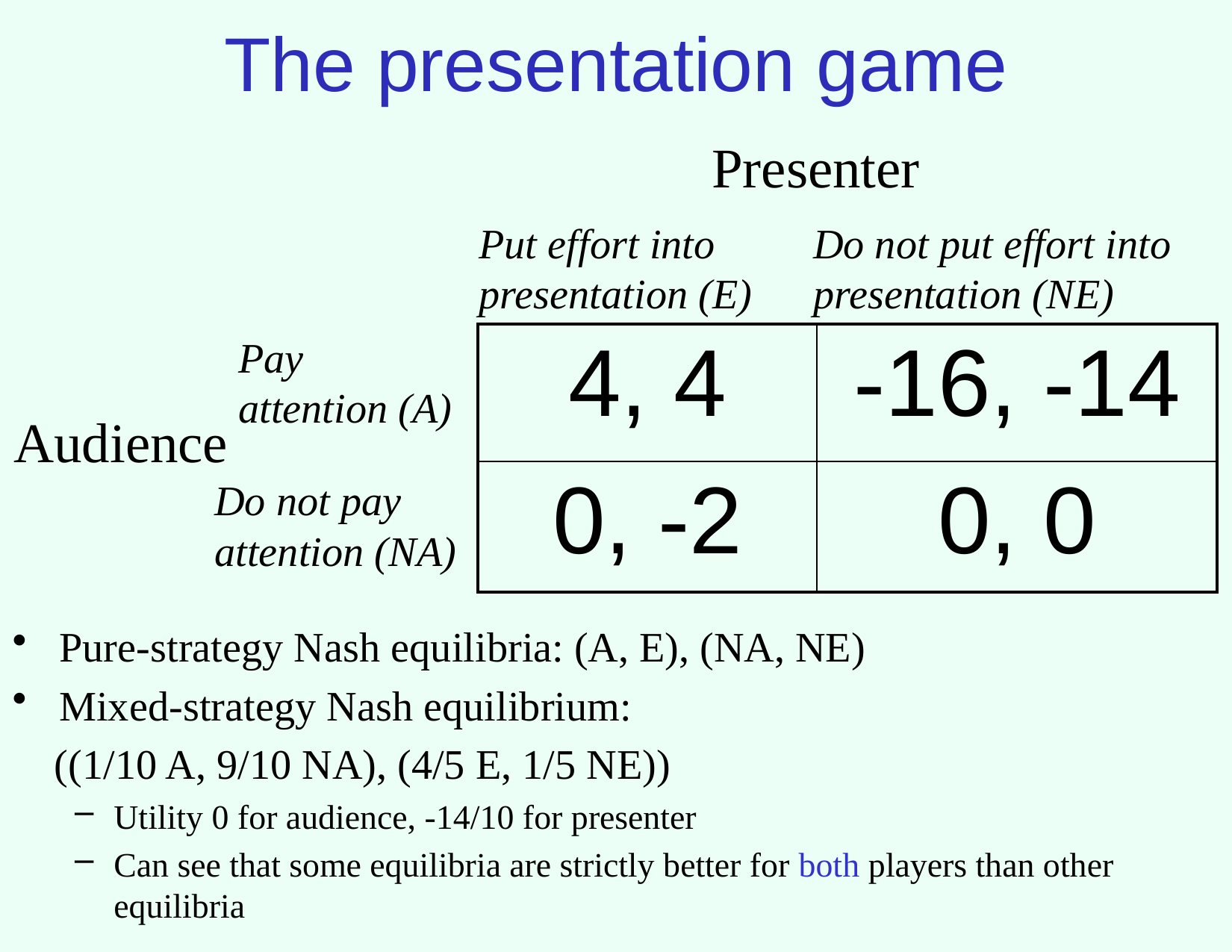

# The presentation game
Presenter
Put effort into presentation (E)
Do not put effort into presentation (NE)
Pay attention (A)
| 4, 4 | -16, -14 |
| --- | --- |
| 0, -2 | 0, 0 |
Audience
Do not pay attention (NA)
Pure-strategy Nash equilibria: (A, E), (NA, NE)
Mixed-strategy Nash equilibrium:
    ((1/10 A, 9/10 NA), (4/5 E, 1/5 NE))
Utility 0 for audience, -14/10 for presenter
Can see that some equilibria are strictly better for both players than other equilibria